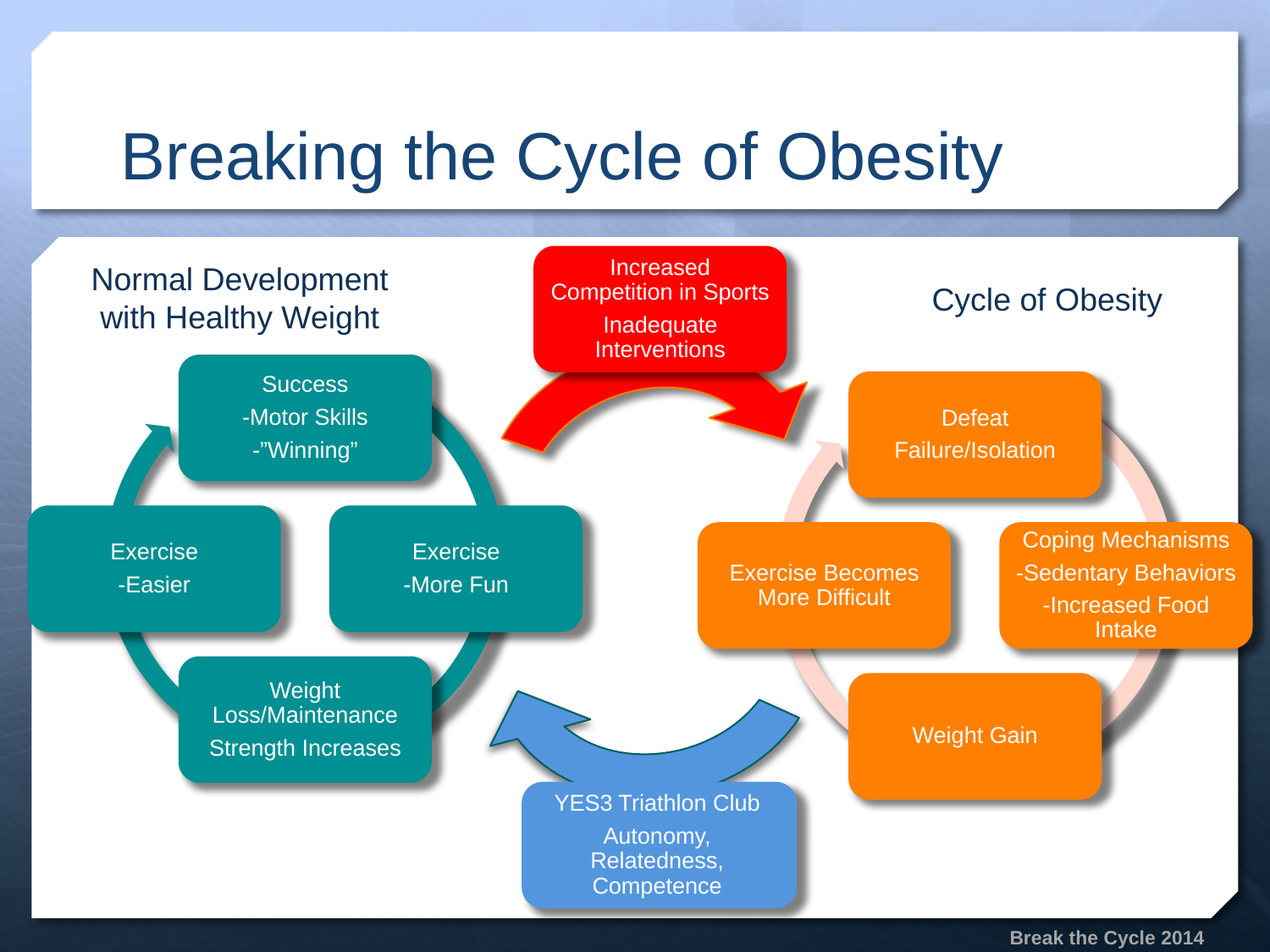

# Breaking the Cycle of Obesity

Increased Competition in Sports
Inadequate Interventions

Normal Development with Healthy Weight
Success
-Motor Skills
-”Winning”
Exercise
-More Fun
Weight Loss/Maintenance
Strength Increases
Exercise
-Easier
Cycle of Obesity
Defeat
Failure/Isolation
Coping Mechanisms
-Sedentary Behaviors
-Increased Food Intake
Weight Gain
Exercise Becomes More Difficult

YES3 Triathlon Club
Autonomy, Relatedness, Competence
Break the Cycle 2014